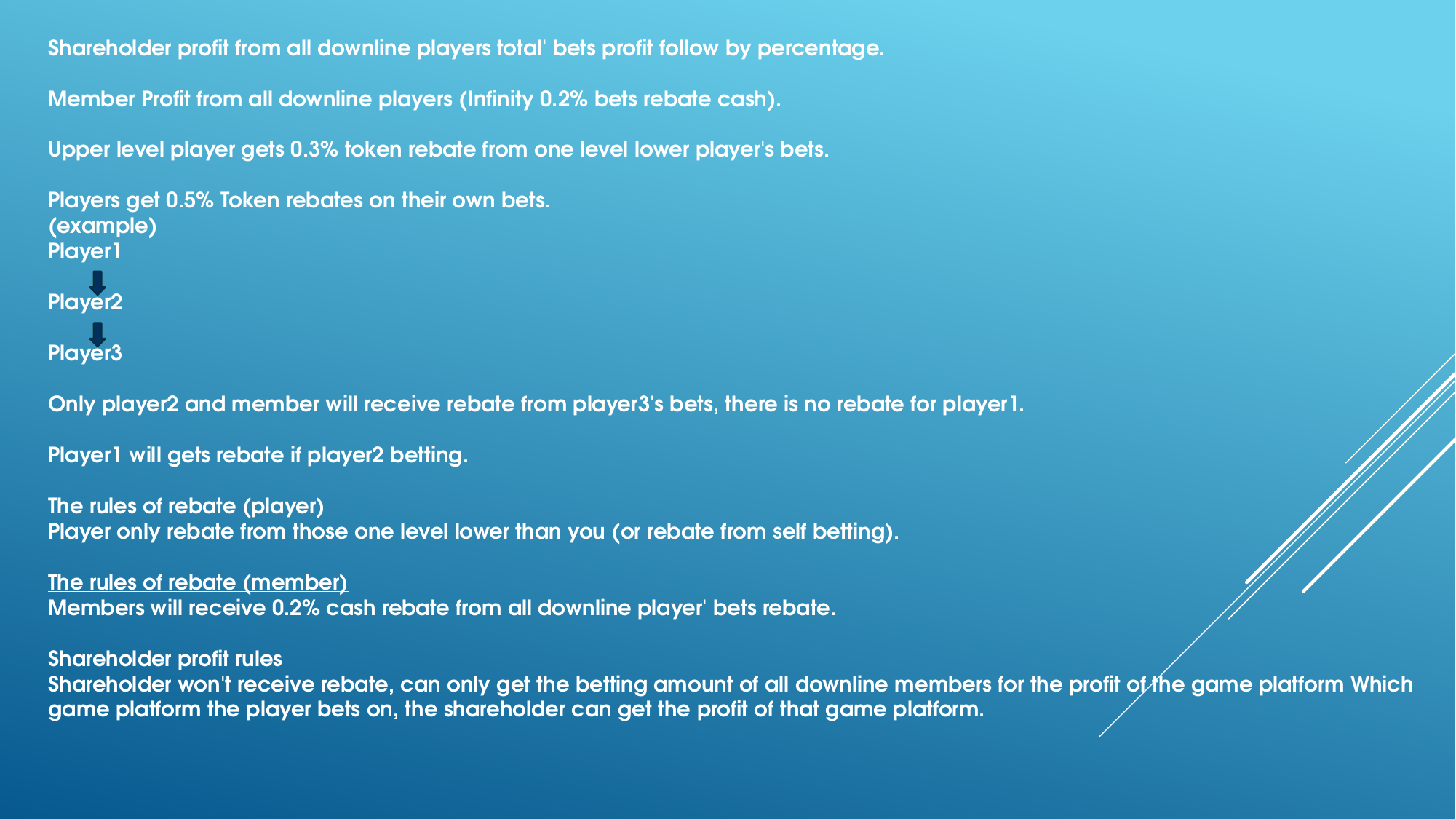

Shareholder profit from all downline players total' bets profit follow by percentage.
Member Profit from all downline players (Infinity 0.2% bets rebate cash).
Upper level player gets 0.3% token rebate from one level lower player's bets.
Players get 0.5% Token rebates on their own bets.
(example)
Player1️
Player2️
Player3
Only player2 and member will receive rebate from player3's bets, there is no rebate for player1.
Player1 will gets rebate if player2 betting.
The rules of rebate (player)
Player only rebate from those one level lower than you (or rebate from self betting).
The rules of rebate (member)
Members will receive 0.2% cash rebate from all downline player' bets rebate.
Shareholder profit rules
Shareholder won't receive rebate, can only get the betting amount of all downline members for the profit of the game platform Which game platform the player bets on, the shareholder can get the profit of that game platform.